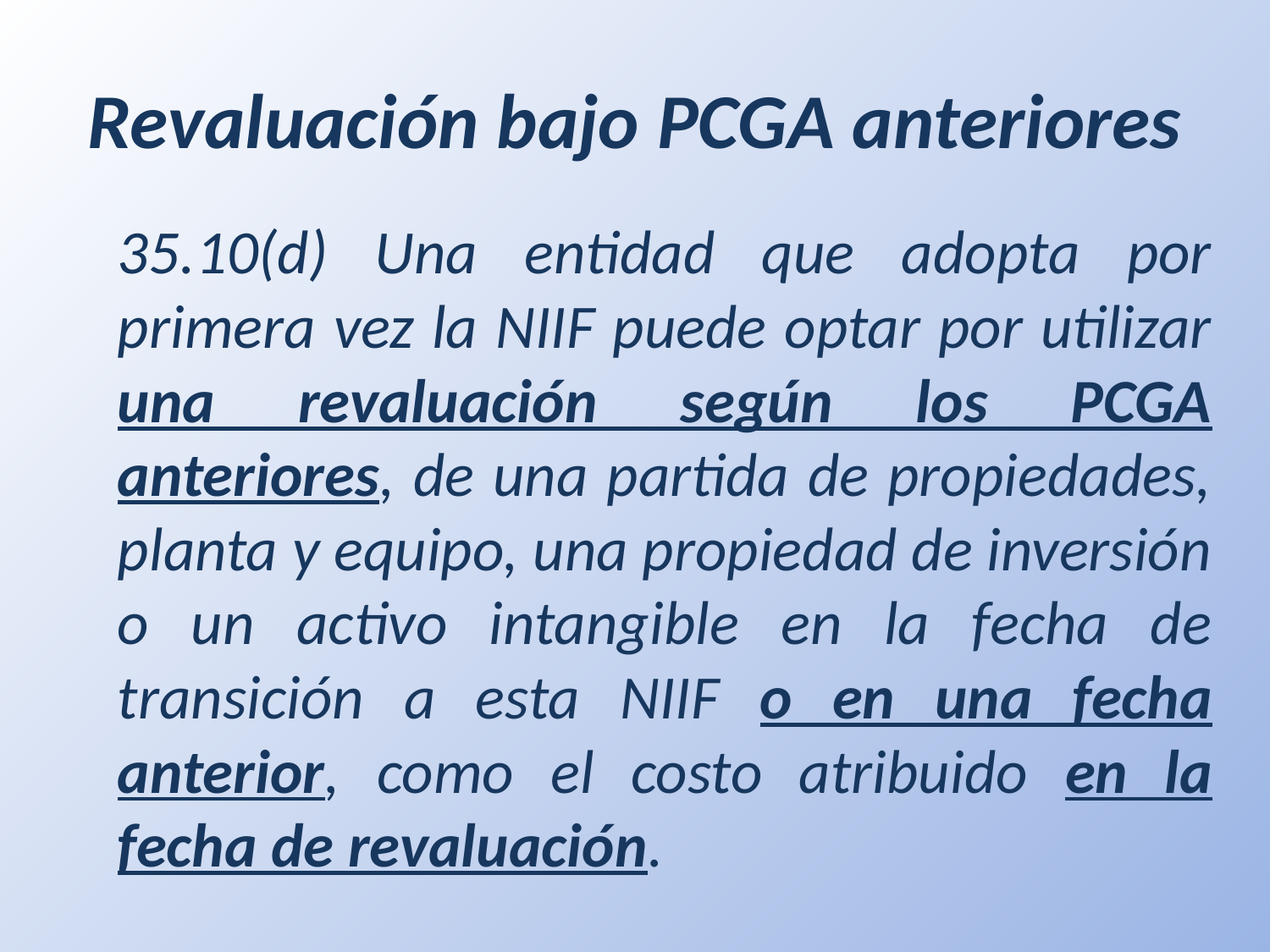

# Revaluación bajo PCGA anteriores
35.10(d) Una entidad que adopta por primera vez la NIIF puede optar por utilizar una revaluación según los PCGA anteriores, de una partida de propiedades, planta y equipo, una propiedad de inversión o un activo intangible en la fecha de transición a esta NIIF o en una fecha anterior, como el costo atribuido en la fecha de revaluación.